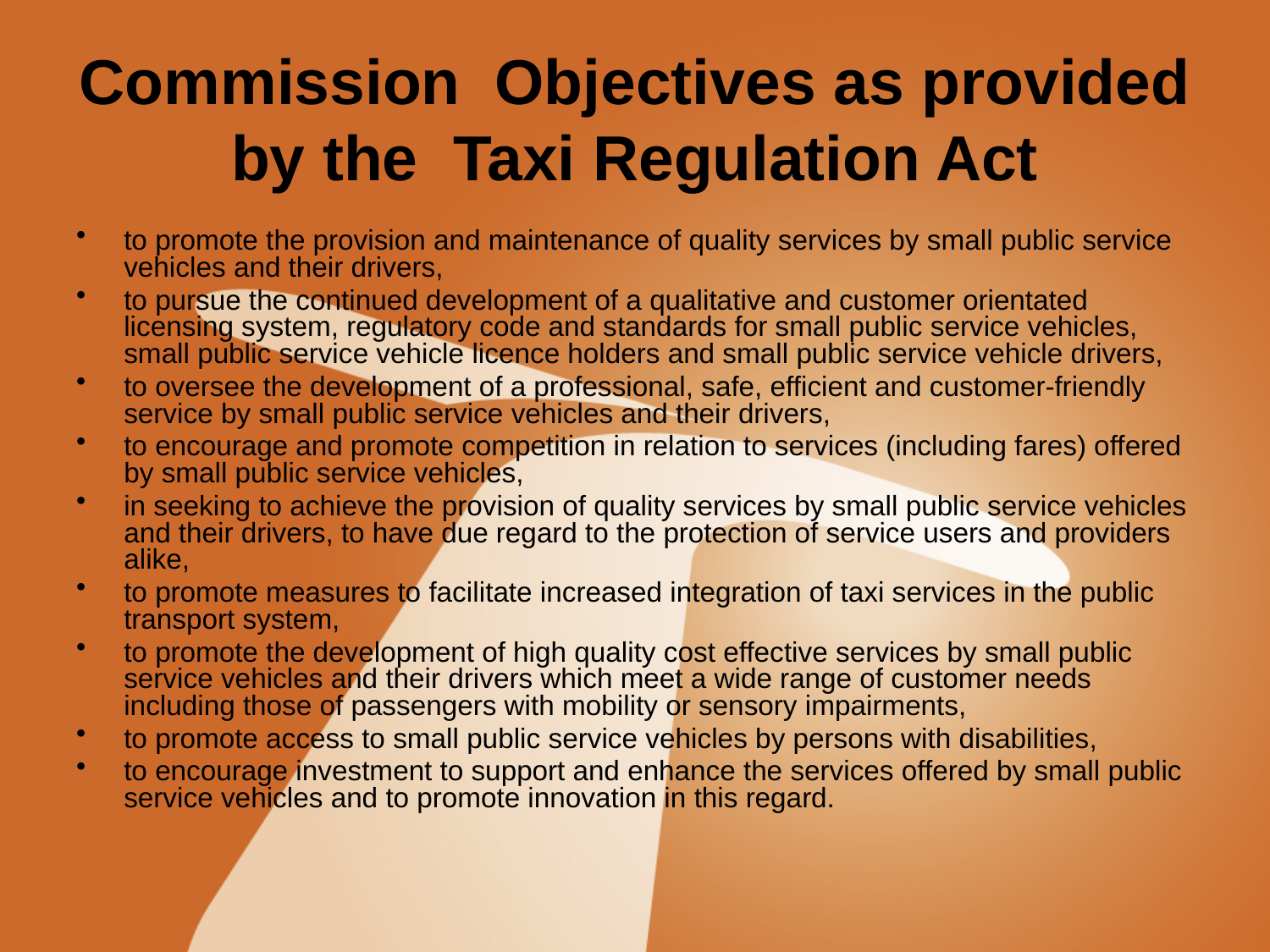

# Commission  Objectives as provided by the  Taxi Regulation Act
to promote the provision and maintenance of quality services by small public service vehicles and their drivers,
to pursue the continued development of a qualitative and customer orientated licensing system, regulatory code and standards for small public service vehicles, small public service vehicle licence holders and small public service vehicle drivers,
to oversee the development of a professional, safe, efficient and customer-friendly service by small public service vehicles and their drivers,
to encourage and promote competition in relation to services (including fares) offered by small public service vehicles,
in seeking to achieve the provision of quality services by small public service vehicles and their drivers, to have due regard to the protection of service users and providers alike,
to promote measures to facilitate increased integration of taxi services in the public transport system,
to promote the development of high quality cost effective services by small public service vehicles and their drivers which meet a wide range of customer needs including those of passengers with mobility or sensory impairments,
to promote access to small public service vehicles by persons with disabilities,
to encourage investment to support and enhance the services offered by small public service vehicles and to promote innovation in this regard.